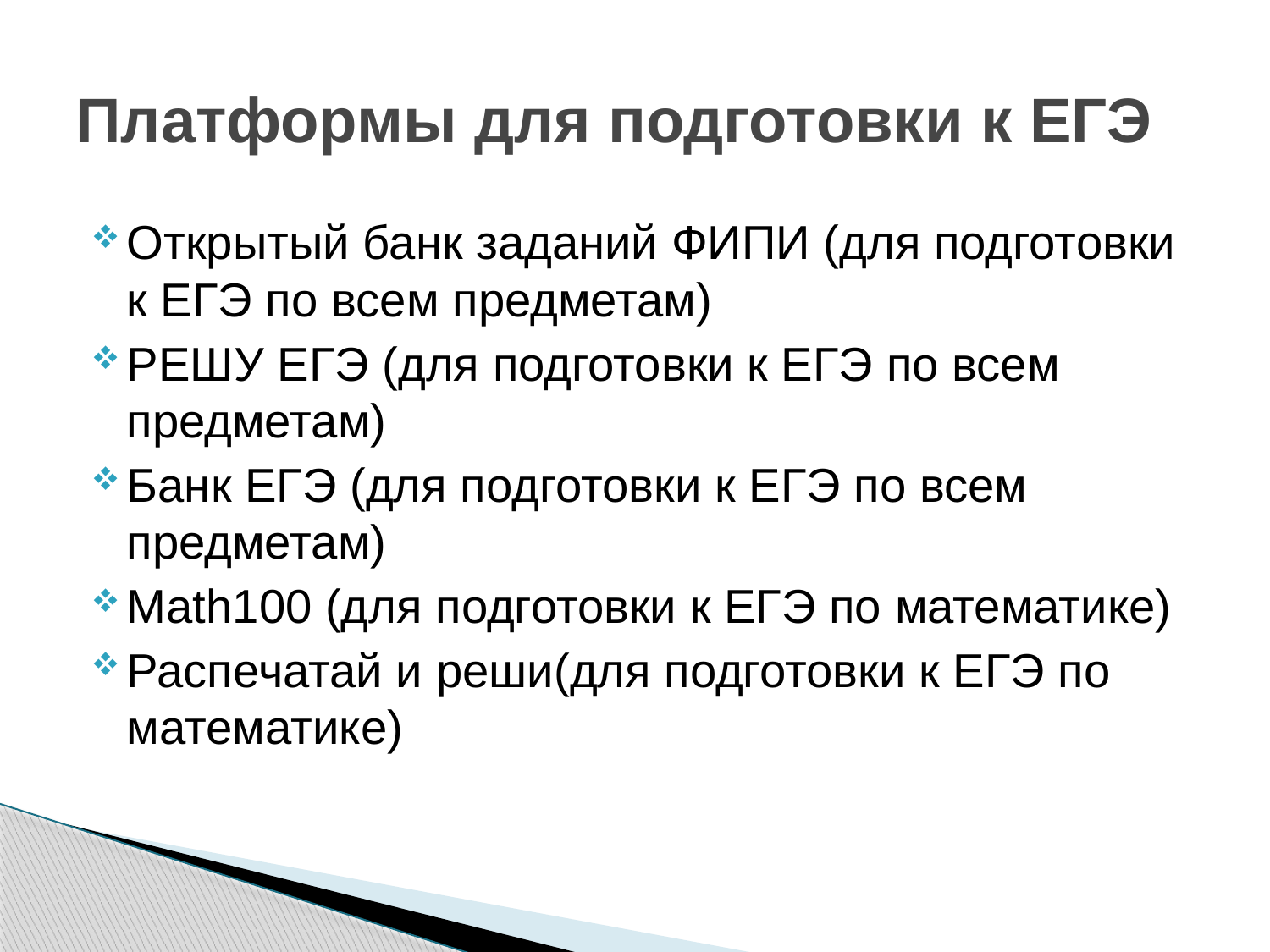

# Платформы для подготовки к ЕГЭ
Открытый банк заданий ФИПИ (для подготовки к ЕГЭ по всем предметам)
РЕШУ ЕГЭ (для подготовки к ЕГЭ по всем предметам)
Банк ЕГЭ (для подготовки к ЕГЭ по всем предметам)
Math100 (для подготовки к ЕГЭ по математике)
Распечатай и реши(для подготовки к ЕГЭ по математике)